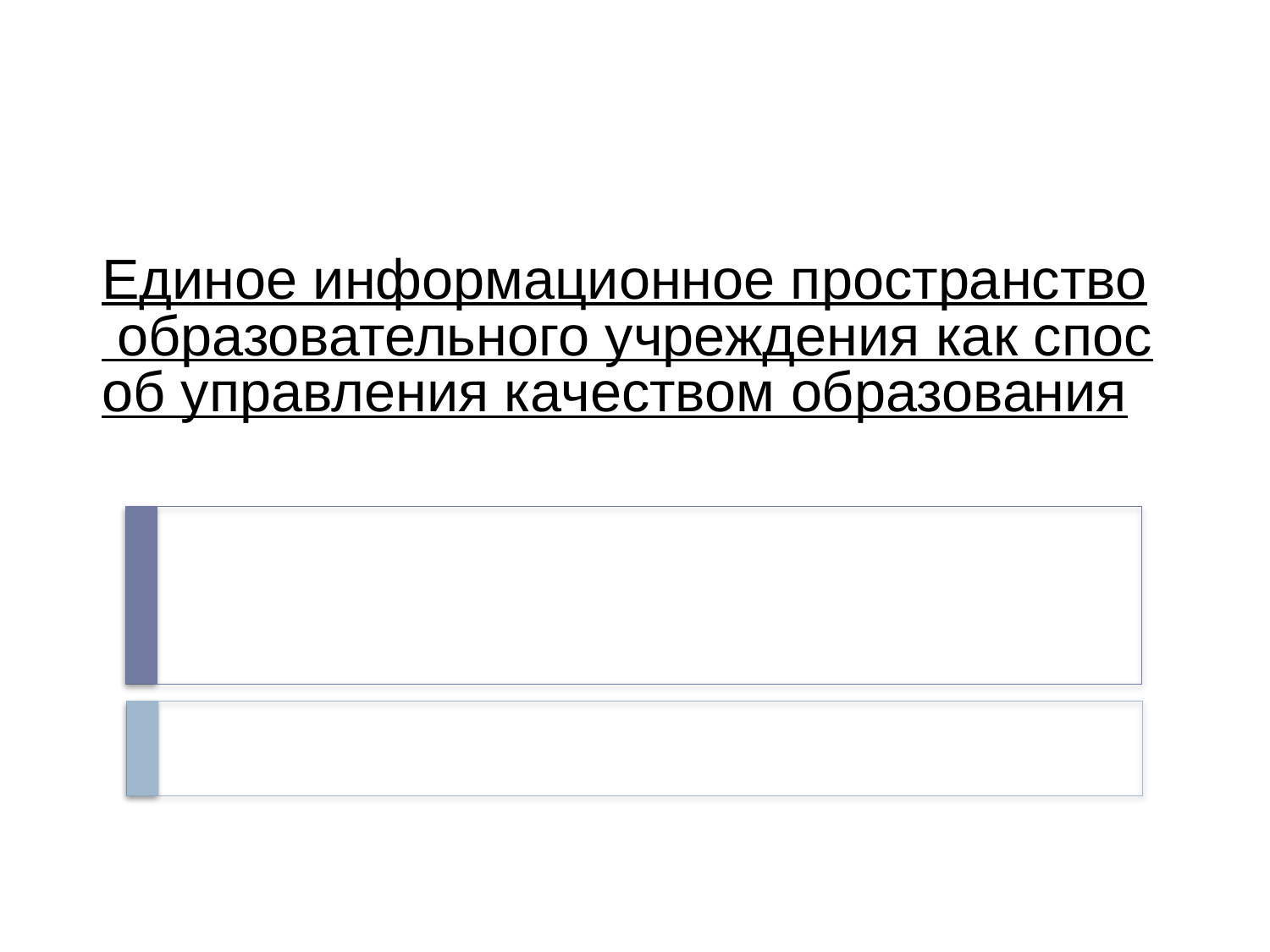

# Единое информационное пространство образовательного учреждения как способ управления качеством образования